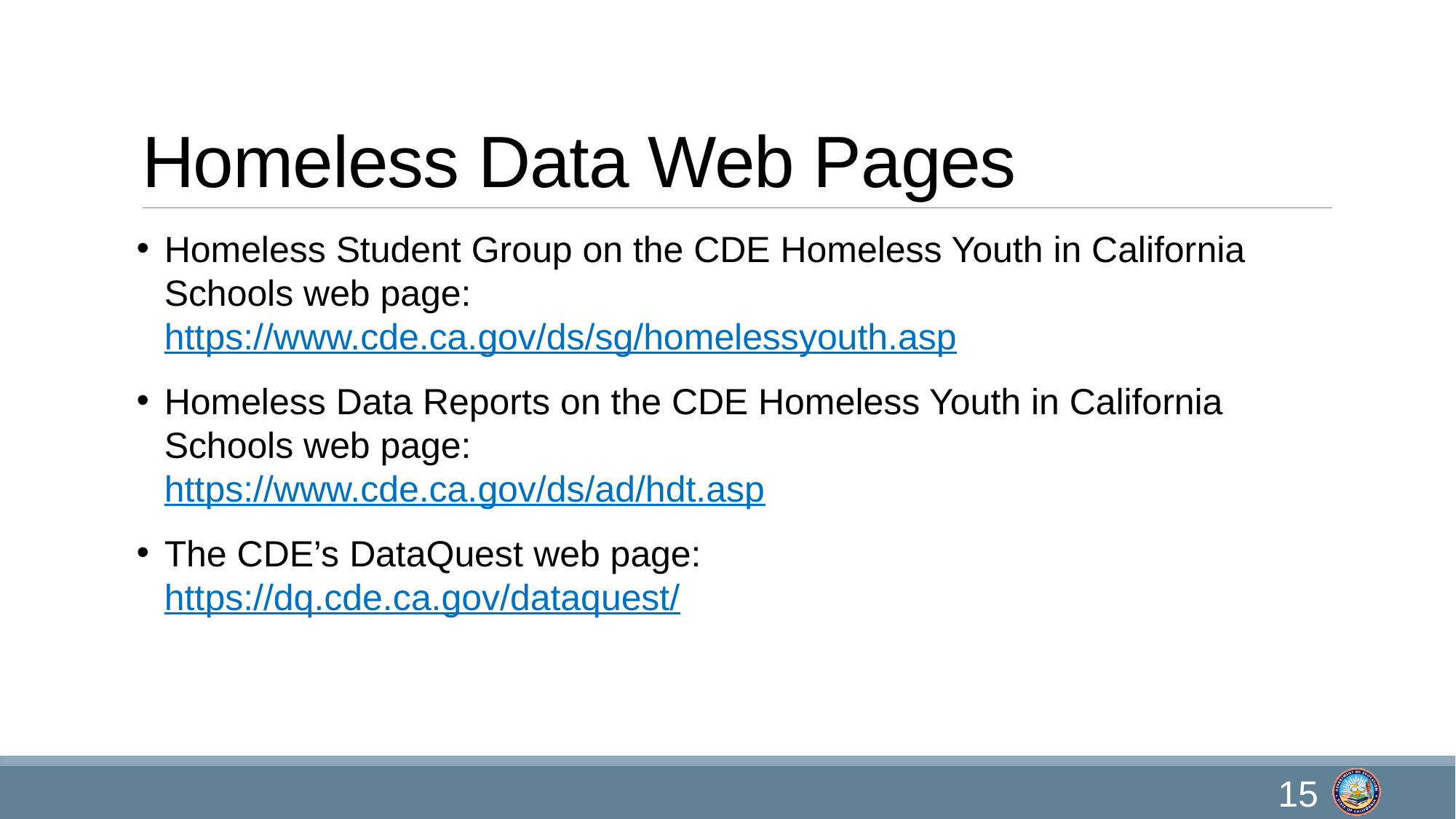

# Homeless Data Web Pages
Homeless Student Group on the CDE Homeless Youth in California Schools web page: ​
https://www.cde.ca.gov/ds/sg/homelessyouth.asp​
Homeless Data Reports​ on the CDE Homeless Youth in California Schools web page:
https://www.cde.ca.gov/ds/ad/hdt.asp​
The CDE’s DataQuest​ web page:
https://dq.cde.ca.gov/dataquest/
15